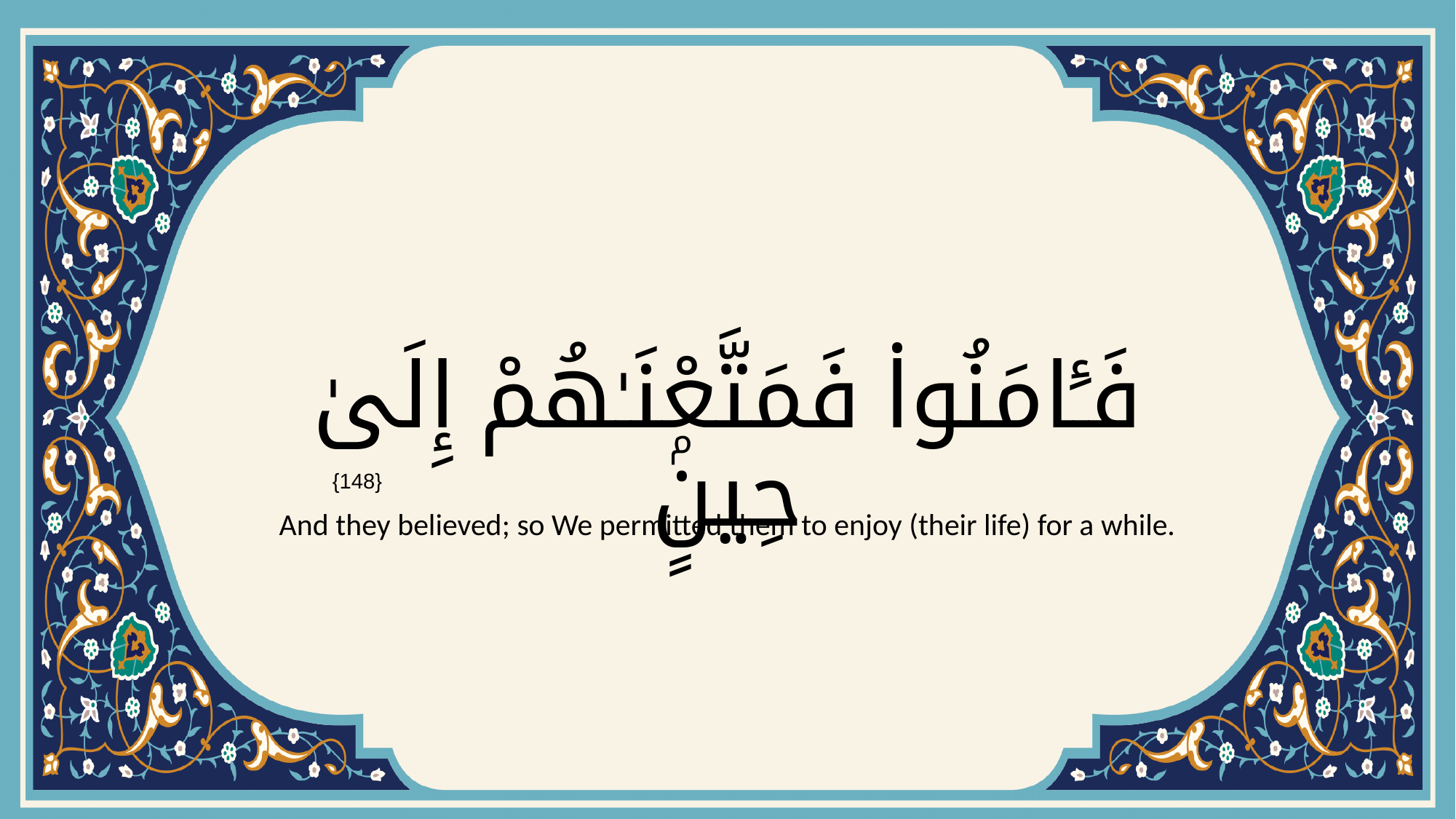

# فَـَٔامَنُوا۟ فَمَتَّعْنَـٰهُمْ إِلَىٰ حِينٍۢ
{148}
And they believed; so We permitted them to enjoy (their life) for a while.